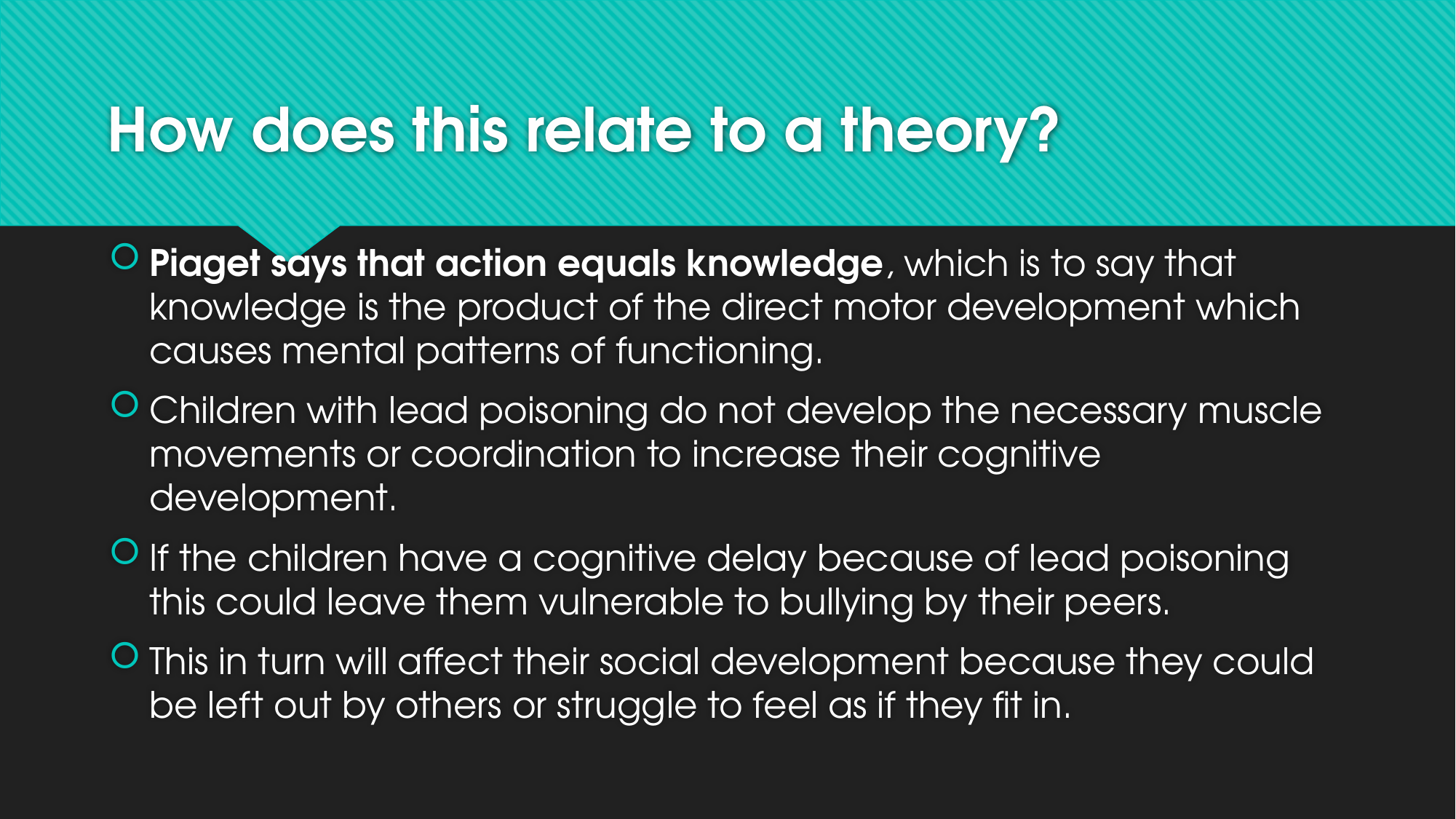

# How does this relate to a theory?
Piaget says that action equals knowledge, which is to say that knowledge is the product of the direct motor development which causes mental patterns of functioning.
Children with lead poisoning do not develop the necessary muscle movements or coordination to increase their cognitive development.
If the children have a cognitive delay because of lead poisoning this could leave them vulnerable to bullying by their peers.
This in turn will affect their social development because they could be left out by others or struggle to feel as if they fit in.